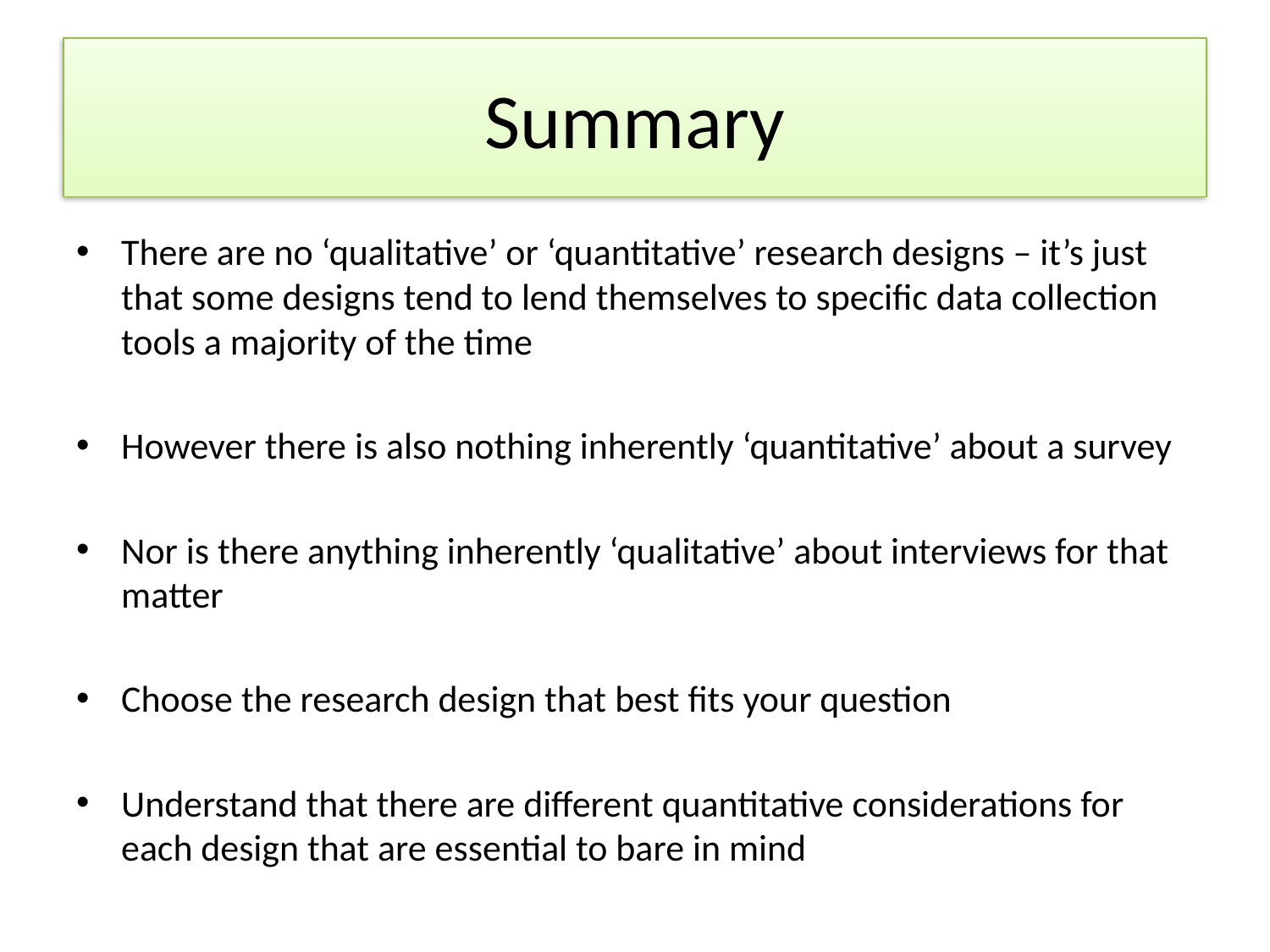

# Summary
There are no ‘qualitative’ or ‘quantitative’ research designs – it’s just that some designs tend to lend themselves to specific data collection tools a majority of the time

However there is also nothing inherently ‘quantitative’ about a survey

Nor is there anything inherently ‘qualitative’ about interviews for that matter

Choose the research design that best fits your question

Understand that there are different quantitative considerations for each design that are essential to bare in mind